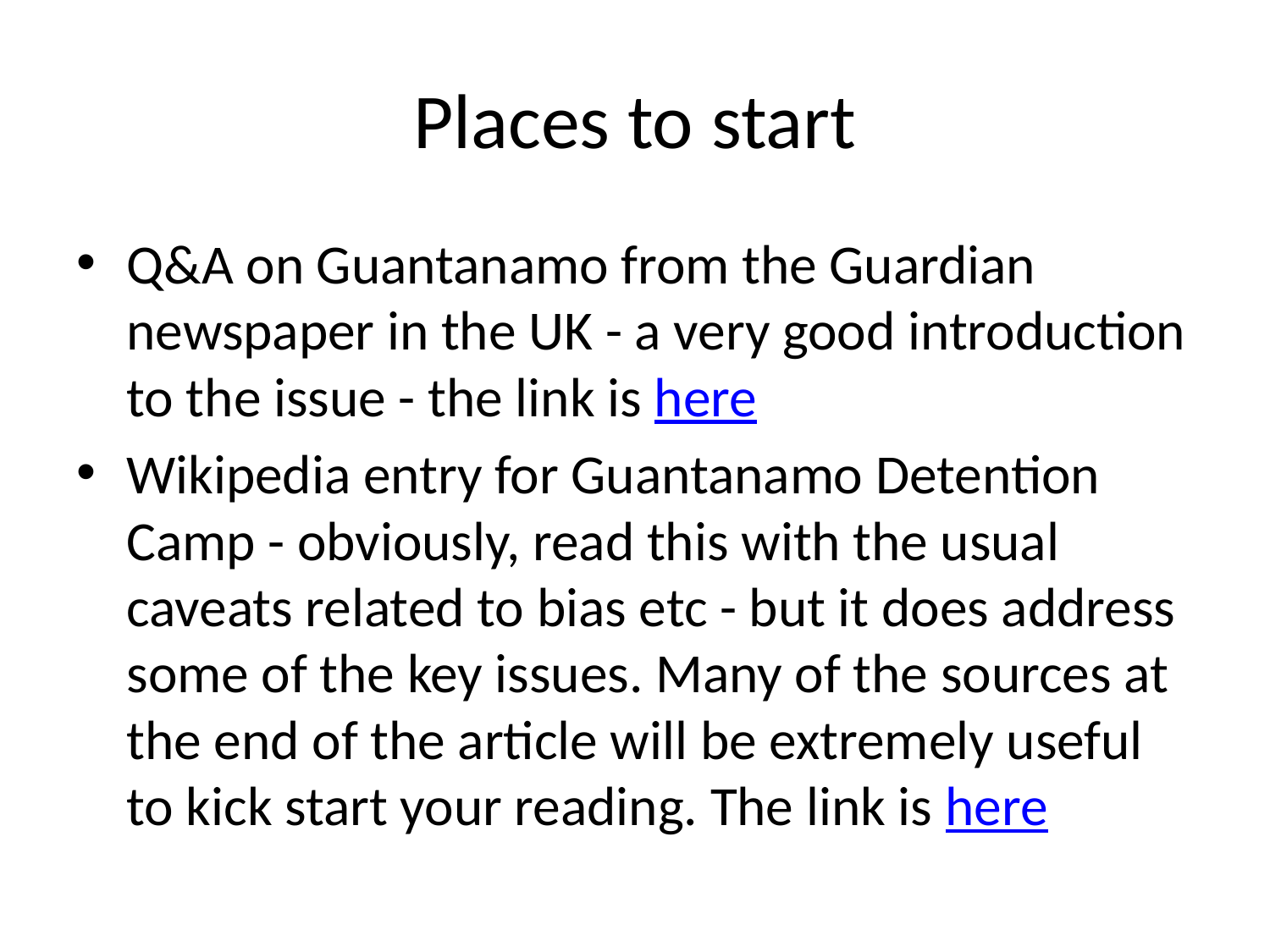

# Places to start
Q&A on Guantanamo from the Guardian newspaper in the UK - a very good introduction to the issue - the link is here
Wikipedia entry for Guantanamo Detention Camp - obviously, read this with the usual caveats related to bias etc - but it does address some of the key issues. Many of the sources at the end of the article will be extremely useful to kick start your reading. The link is here